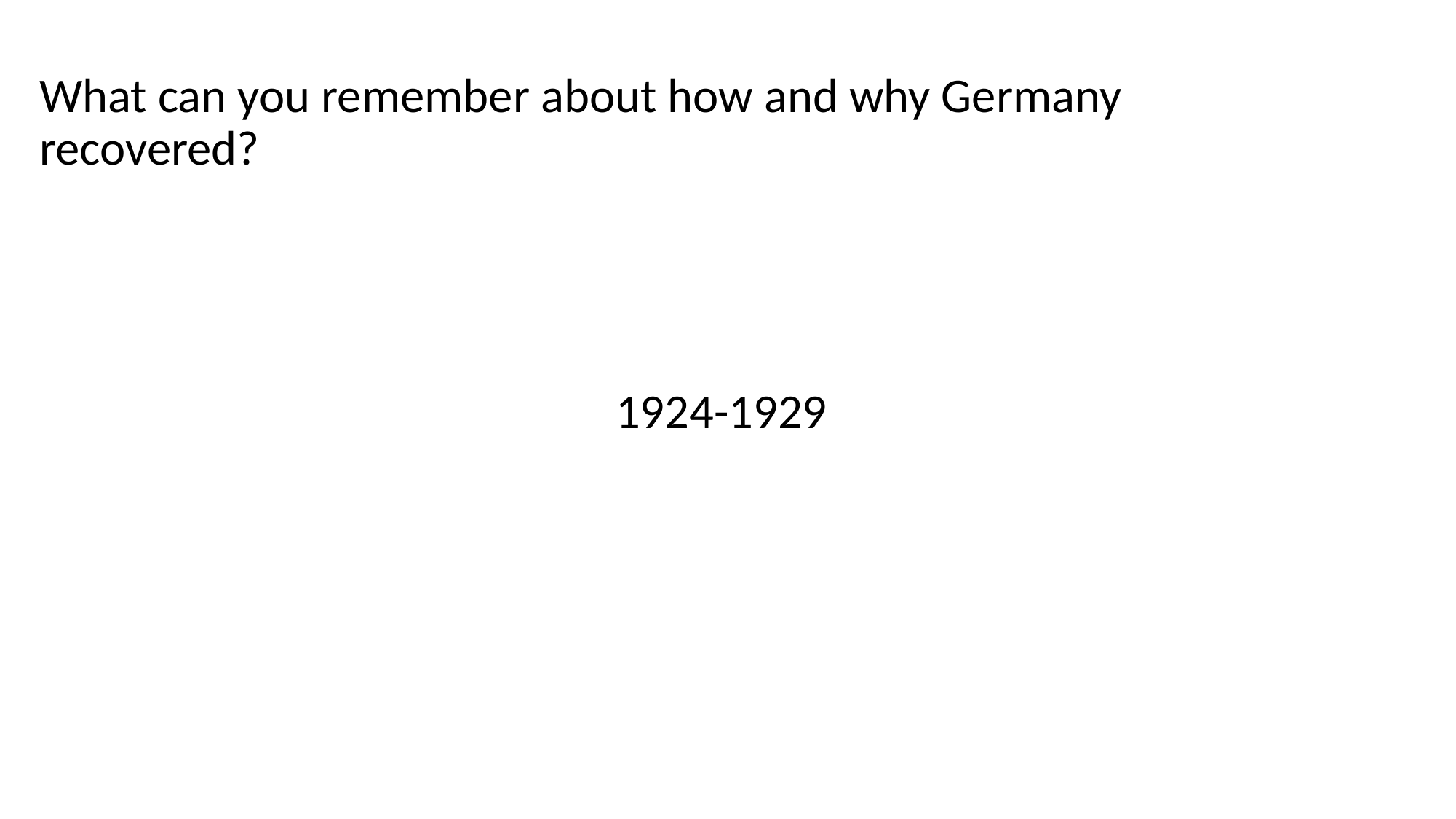

# What can you remember about how and why Germany recovered?
1924-1929